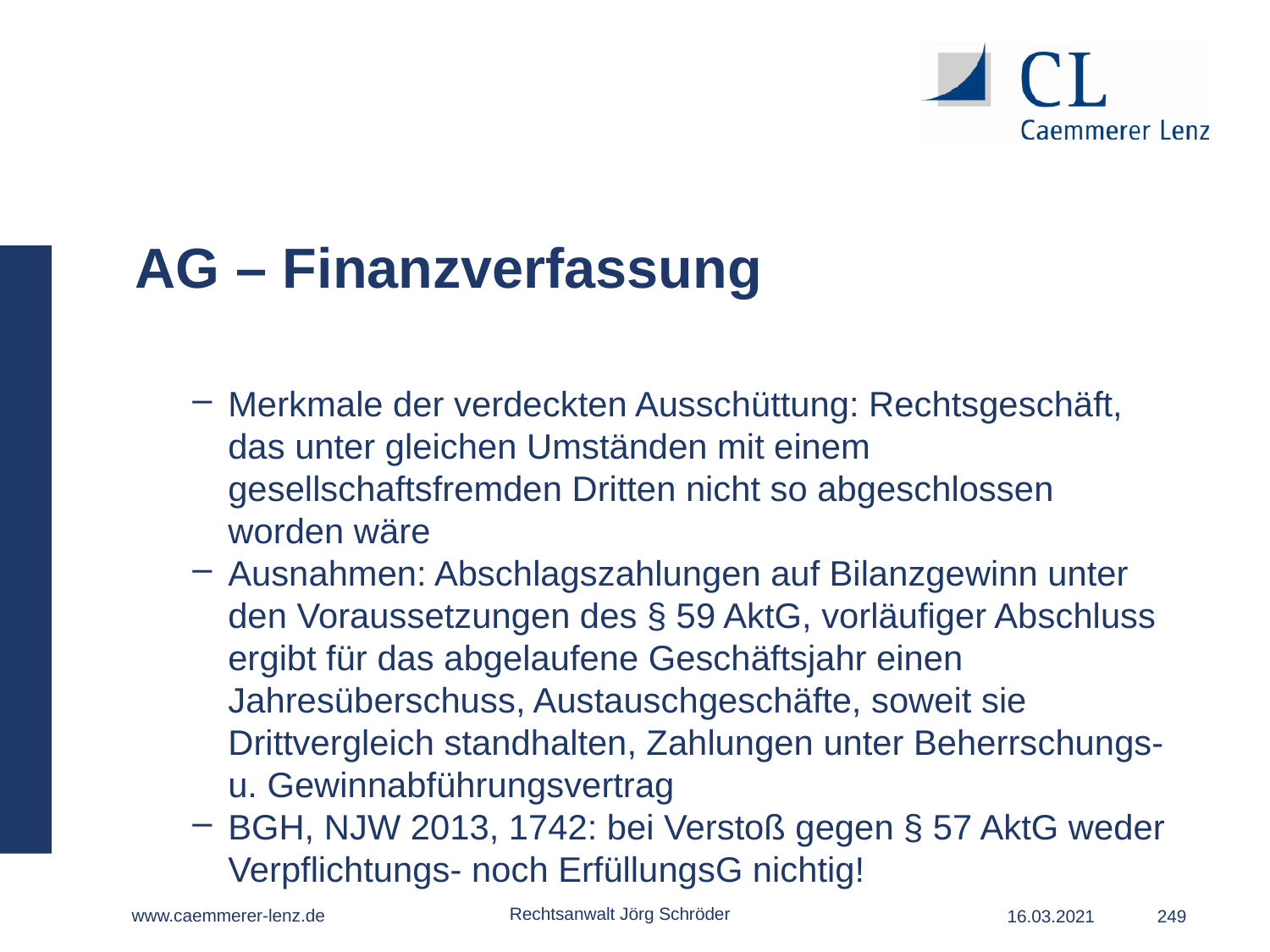

AG – Finanzverfassung
Merkmale der verdeckten Ausschüttung: Rechtsgeschäft, das unter gleichen Umständen mit einem gesellschaftsfremden Dritten nicht so abgeschlossen worden wäre
Ausnahmen: Abschlagszahlungen auf Bilanzgewinn unter den Voraussetzungen des § 59 AktG, vorläufiger Abschluss ergibt für das abgelaufene Geschäftsjahr einen Jahresüberschuss, Austauschgeschäfte, soweit sie Drittvergleich standhalten, Zahlungen unter Beherrschungs- u. Gewinnabführungsvertrag
BGH, NJW 2013, 1742: bei Verstoß gegen § 57 AktG weder Verpflichtungs- noch ErfüllungsG nichtig!